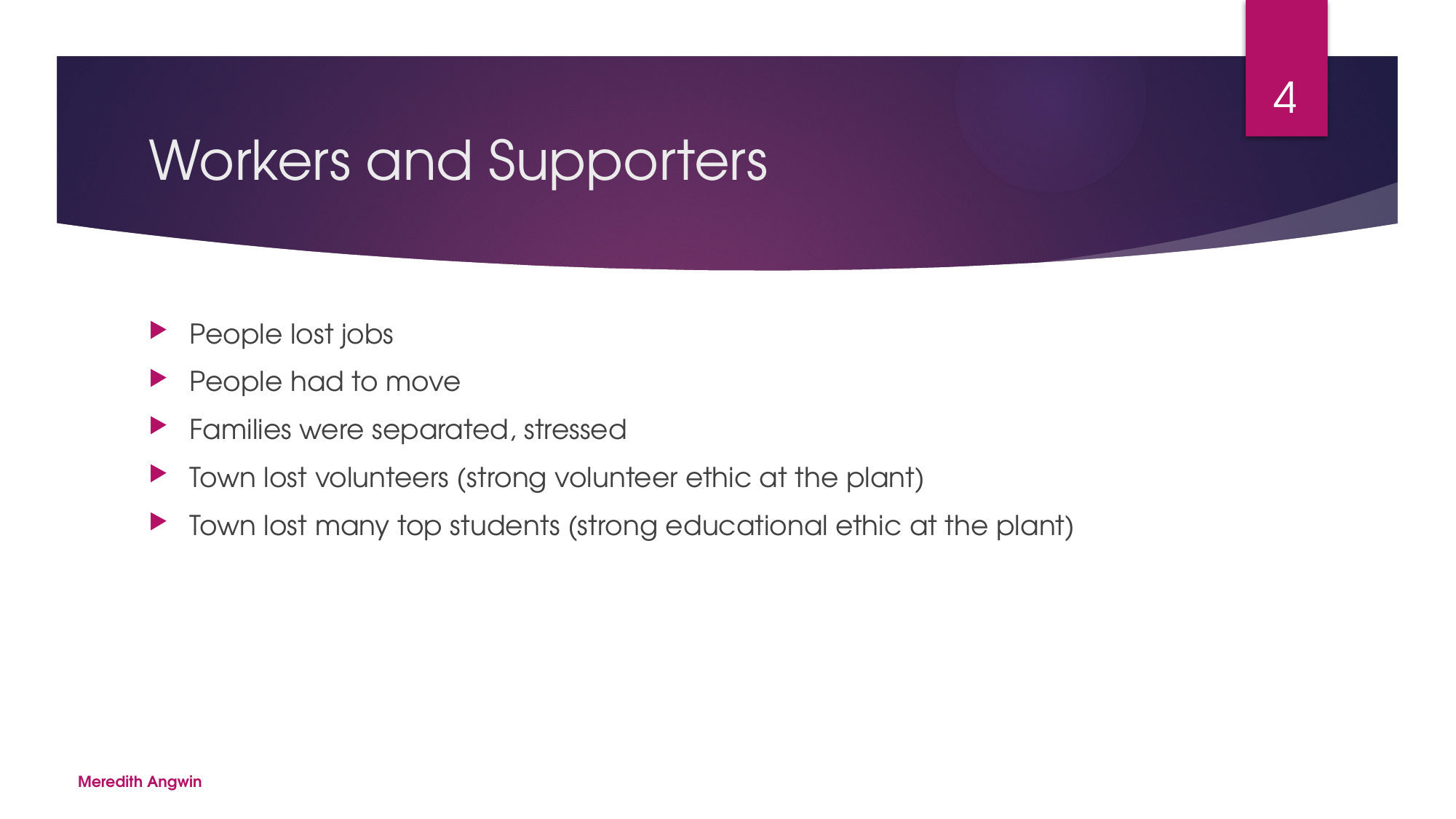

4
# Workers and Supporters
People lost jobs
People had to move
Families were separated, stressed
Town lost volunteers (strong volunteer ethic at the plant)
Town lost many top students (strong educational ethic at the plant)

Meredith Angwin